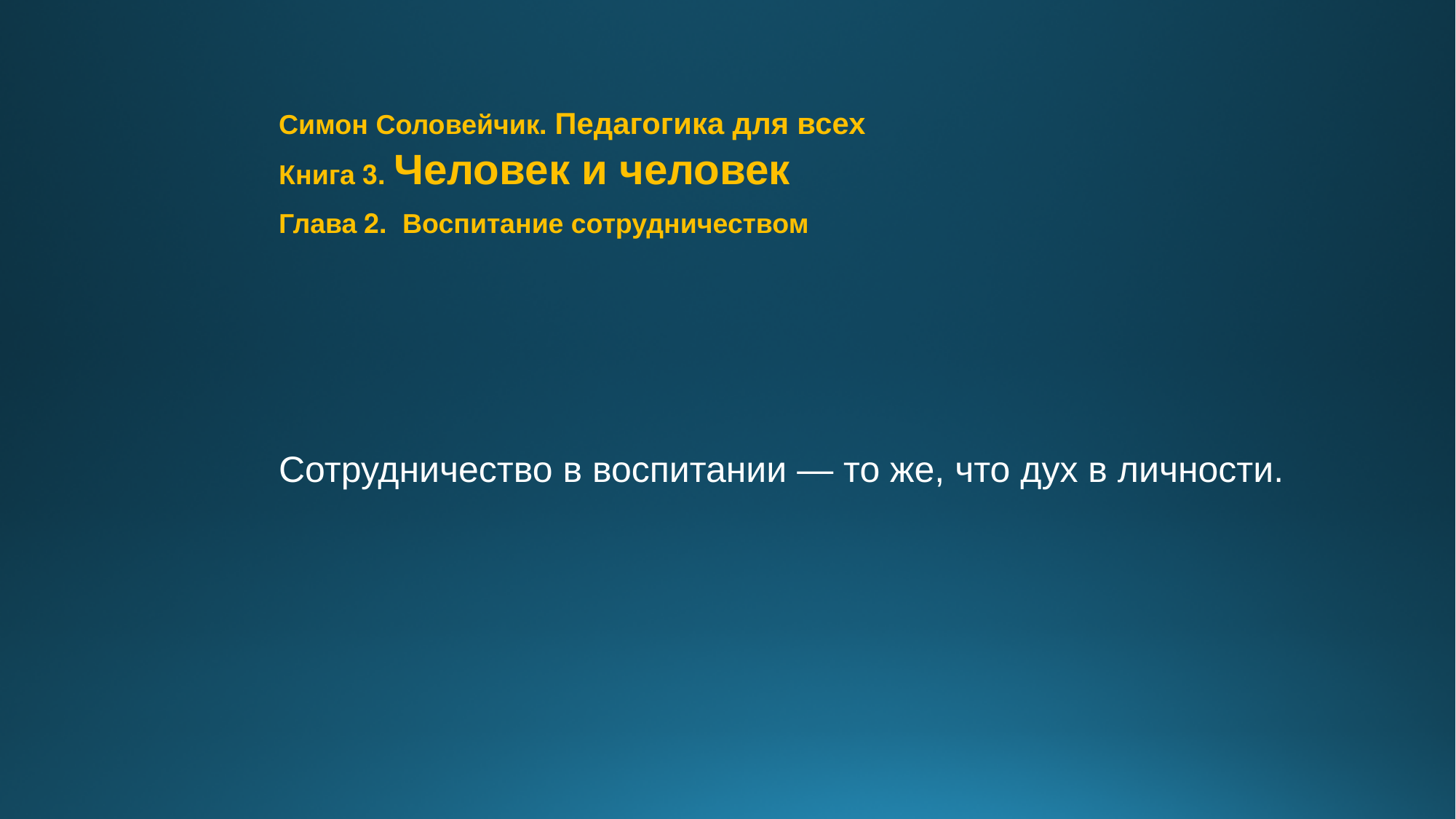

Симон Соловейчик. Педагогика для всех

Книга 3. Человек и человек

Глава 2.  Воспитание сотрудничеством

Сотрудничество в воспитании — то же, что дух в личности.